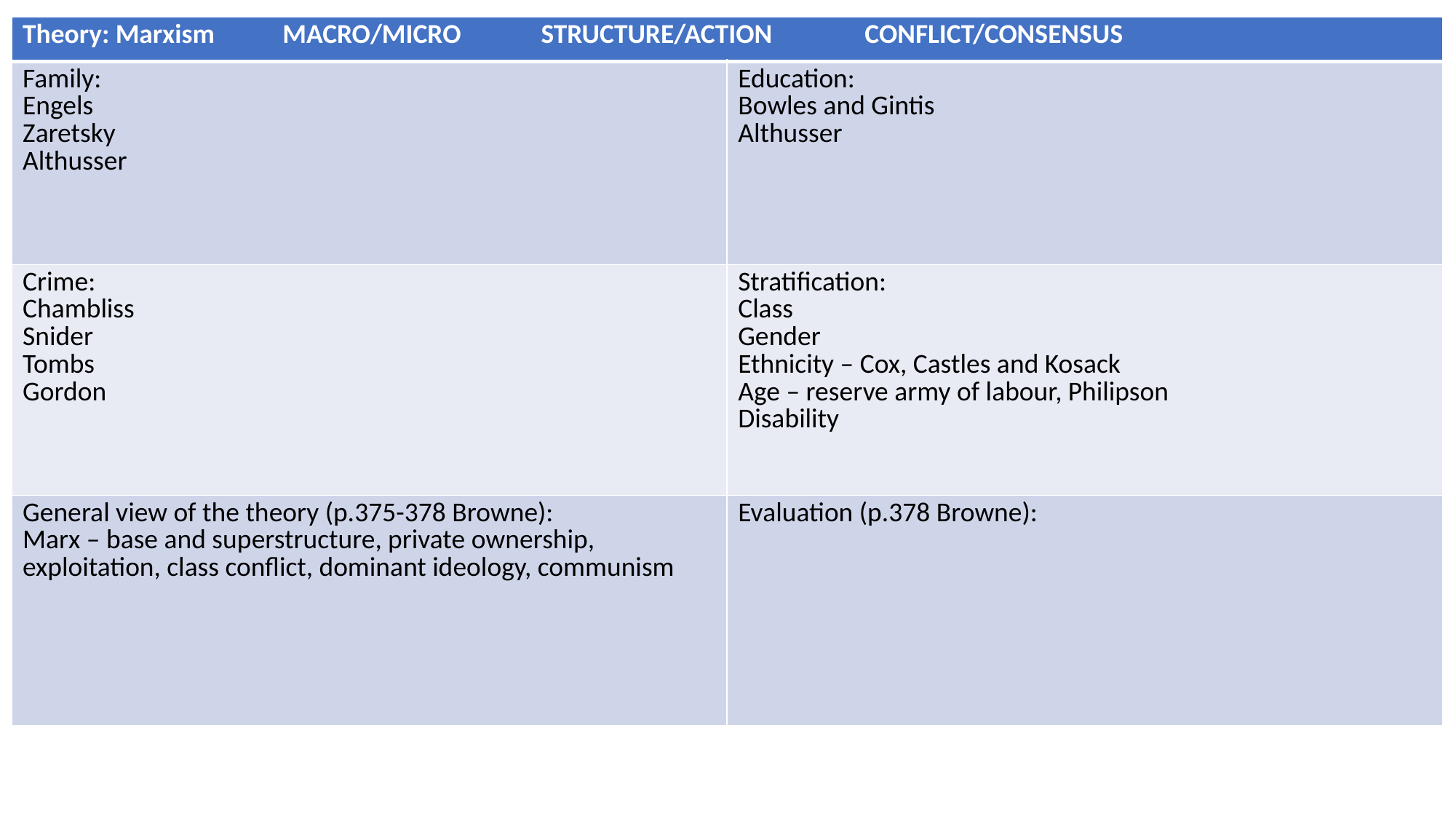

| Theory: Marxism MACRO/MICRO STRUCTURE/ACTION CONFLICT/CONSENSUS |  |
| --- | --- |
| Family: Engels Zaretsky Althusser | Education: Bowles and Gintis Althusser |
| Crime: Chambliss Snider Tombs Gordon | Stratification: Class Gender Ethnicity – Cox, Castles and Kosack Age – reserve army of labour, Philipson Disability |
| General view of the theory (p.375-378 Browne): Marx – base and superstructure, private ownership, exploitation, class conflict, dominant ideology, communism | Evaluation (p.378 Browne): |